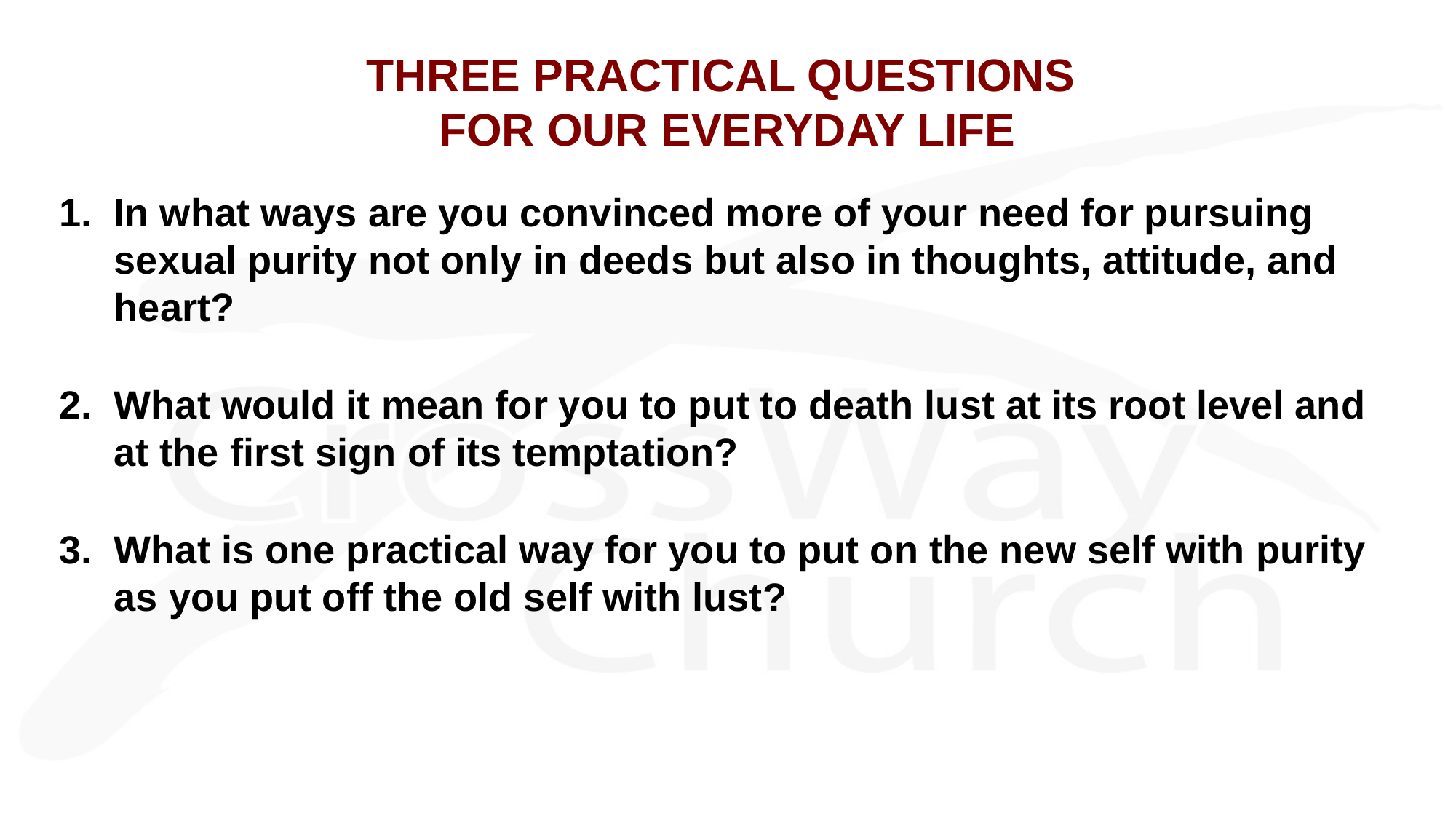

# THREE PRACTICAL QUESTIONS FOR OUR EVERYDAY LIFE
In what ways are you convinced more of your need for pursuing sexual purity not only in deeds but also in thoughts, attitude, and heart?

What would it mean for you to put to death lust at its root level and at the first sign of its temptation?

What is one practical way for you to put on the new self with purity as you put off the old self with lust?